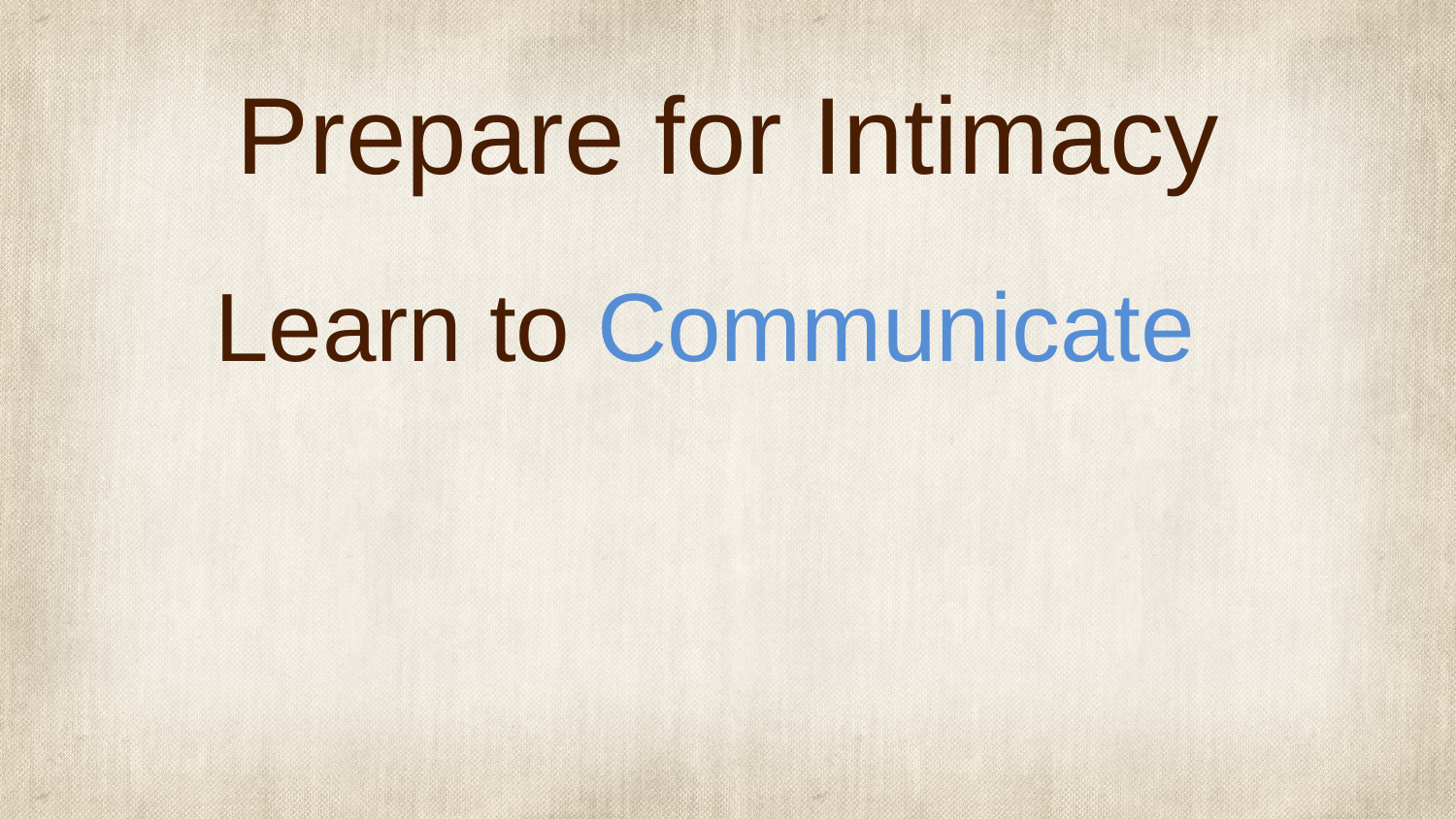

# Prepare for Intimacy
Learn to Communicate